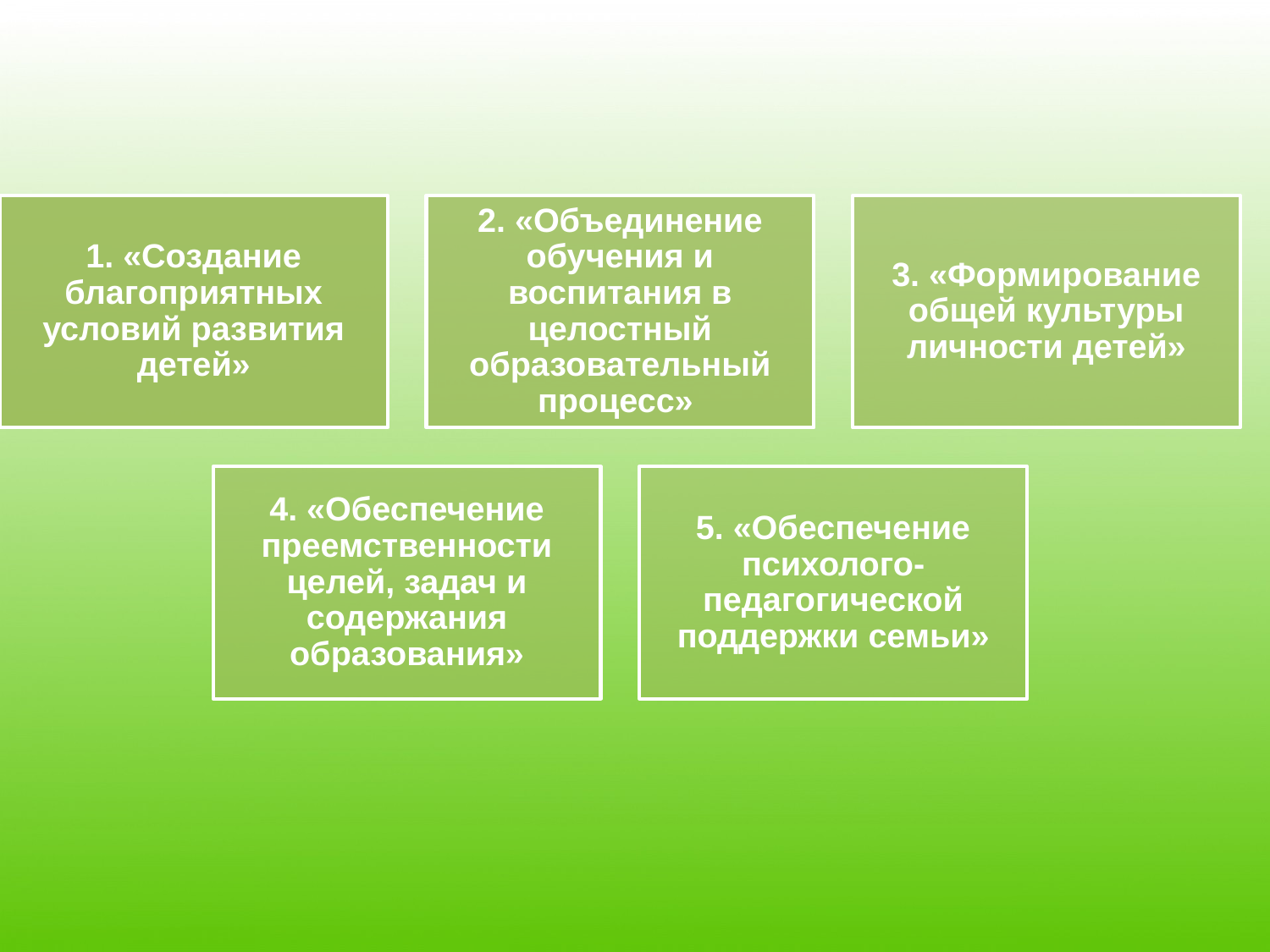

1. «Создание благоприятных условий развития детей»
2. «Объединение обучения и воспитания в целостный образовательный процесс»
3. «Формирование общей культуры личности детей»
4. «Обеспечение преемственности целей, задач и содержания образования»
5. «Обеспечение психолого-педагогической поддержки семьи»